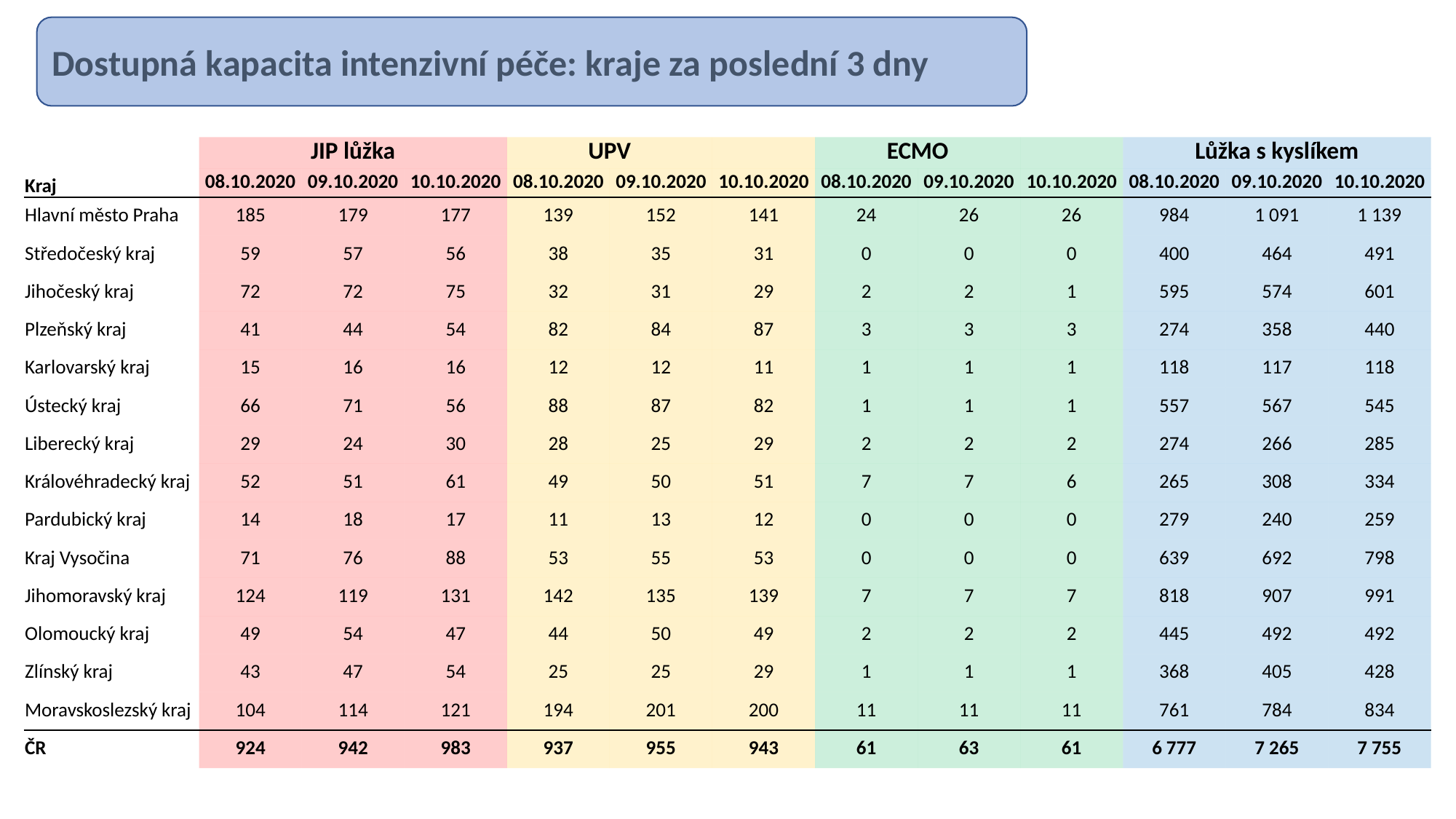

Dostupná kapacita intenzivní péče: kraje za poslední 3 dny
|  | JIP lůžka |  |  | UPV |  |  | ECMO |  |  | Lůžka s kyslíkem |  |  |
| --- | --- | --- | --- | --- | --- | --- | --- | --- | --- | --- | --- | --- |
| Kraj | 08.10.2020 | 09.10.2020 | 10.10.2020 | 08.10.2020 | 09.10.2020 | 10.10.2020 | 08.10.2020 | 09.10.2020 | 10.10.2020 | 08.10.2020 | 09.10.2020 | 10.10.2020 |
| Hlavní město Praha | 185 | 179 | 177 | 139 | 152 | 141 | 24 | 26 | 26 | 984 | 1 091 | 1 139 |
| Středočeský kraj | 59 | 57 | 56 | 38 | 35 | 31 | 0 | 0 | 0 | 400 | 464 | 491 |
| Jihočeský kraj | 72 | 72 | 75 | 32 | 31 | 29 | 2 | 2 | 1 | 595 | 574 | 601 |
| Plzeňský kraj | 41 | 44 | 54 | 82 | 84 | 87 | 3 | 3 | 3 | 274 | 358 | 440 |
| Karlovarský kraj | 15 | 16 | 16 | 12 | 12 | 11 | 1 | 1 | 1 | 118 | 117 | 118 |
| Ústecký kraj | 66 | 71 | 56 | 88 | 87 | 82 | 1 | 1 | 1 | 557 | 567 | 545 |
| Liberecký kraj | 29 | 24 | 30 | 28 | 25 | 29 | 2 | 2 | 2 | 274 | 266 | 285 |
| Královéhradecký kraj | 52 | 51 | 61 | 49 | 50 | 51 | 7 | 7 | 6 | 265 | 308 | 334 |
| Pardubický kraj | 14 | 18 | 17 | 11 | 13 | 12 | 0 | 0 | 0 | 279 | 240 | 259 |
| Kraj Vysočina | 71 | 76 | 88 | 53 | 55 | 53 | 0 | 0 | 0 | 639 | 692 | 798 |
| Jihomoravský kraj | 124 | 119 | 131 | 142 | 135 | 139 | 7 | 7 | 7 | 818 | 907 | 991 |
| Olomoucký kraj | 49 | 54 | 47 | 44 | 50 | 49 | 2 | 2 | 2 | 445 | 492 | 492 |
| Zlínský kraj | 43 | 47 | 54 | 25 | 25 | 29 | 1 | 1 | 1 | 368 | 405 | 428 |
| Moravskoslezský kraj | 104 | 114 | 121 | 194 | 201 | 200 | 11 | 11 | 11 | 761 | 784 | 834 |
| ČR | 924 | 942 | 983 | 937 | 955 | 943 | 61 | 63 | 61 | 6 777 | 7 265 | 7 755 |